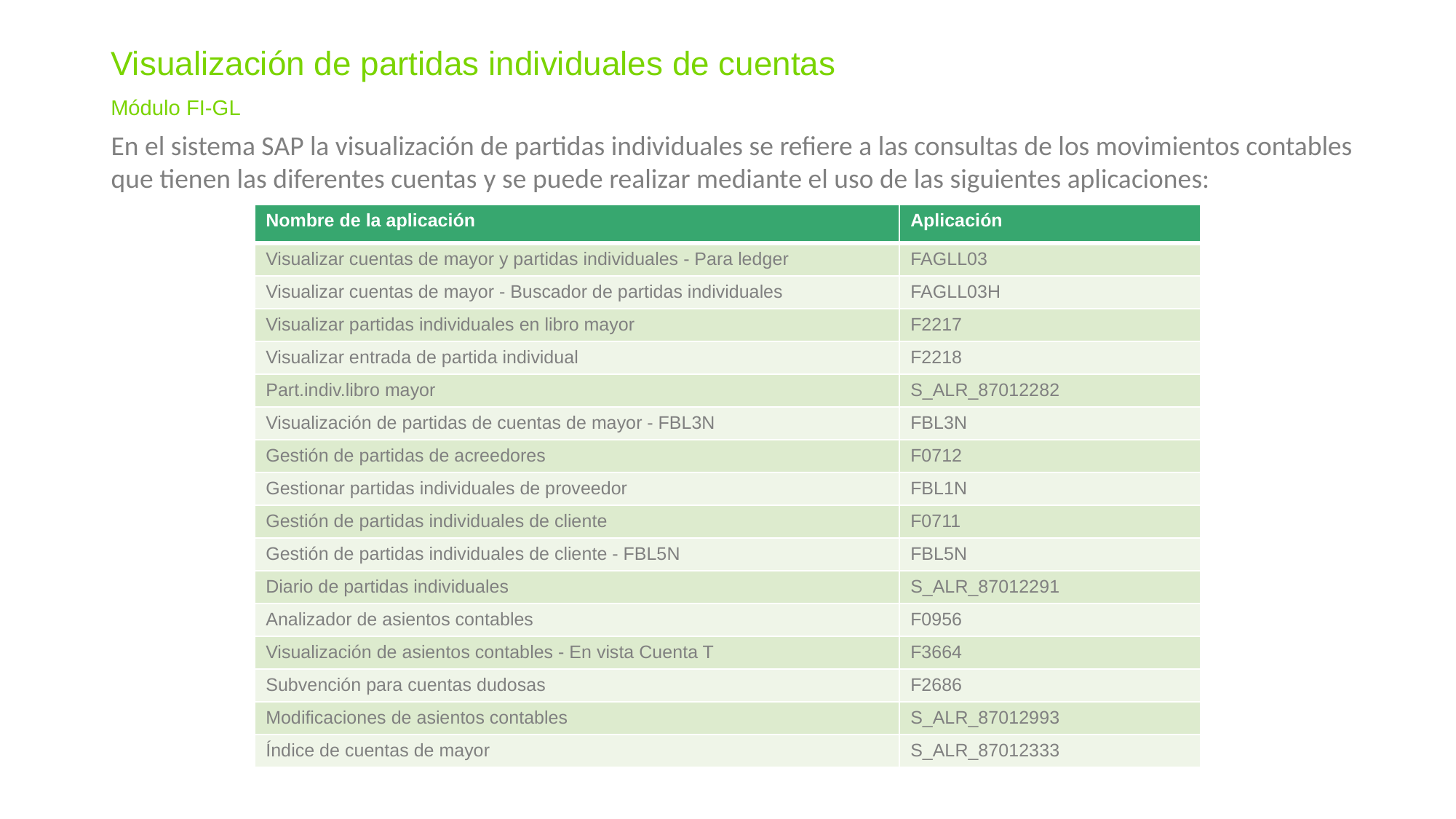

Visualización de partidas individuales de cuentas
Módulo FI-GL
En el sistema SAP la visualización de partidas individuales se refiere a las consultas de los movimientos contables que tienen las diferentes cuentas y se puede realizar mediante el uso de las siguientes aplicaciones:

| Nombre de la aplicación | Aplicación |
| --- | --- |
| Visualizar cuentas de mayor y partidas individuales - Para ledger | FAGLL03 |
| Visualizar cuentas de mayor - Buscador de partidas individuales | FAGLL03H |
| Visualizar partidas individuales en libro mayor | F2217 |
| Visualizar entrada de partida individual | F2218 |
| Part.indiv.libro mayor | S\_ALR\_87012282 |
| Visualización de partidas de cuentas de mayor - FBL3N | FBL3N |
| Gestión de partidas de acreedores | F0712 |
| Gestionar partidas individuales de proveedor | FBL1N |
| Gestión de partidas individuales de cliente | F0711 |
| Gestión de partidas individuales de cliente - FBL5N | FBL5N |
| Diario de partidas individuales | S\_ALR\_87012291 |
| Analizador de asientos contables | F0956 |
| Visualización de asientos contables - En vista Cuenta T | F3664 |
| Subvención para cuentas dudosas | F2686 |
| Modificaciones de asientos contables | S\_ALR\_87012993 |
| Índice de cuentas de mayor | S\_ALR\_87012333 |